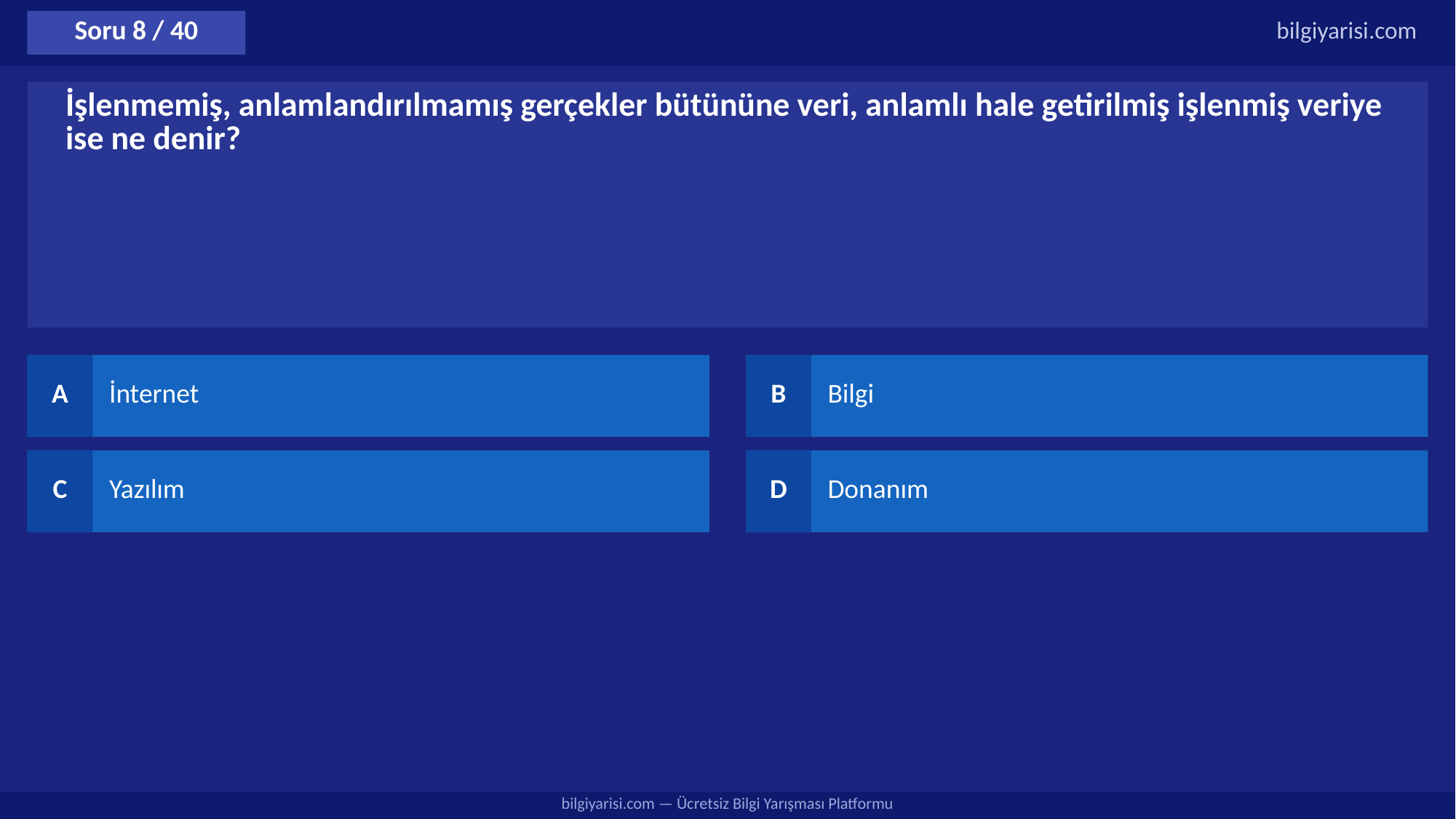

Soru 8 / 40
bilgiyarisi.com

İşlenmemiş, anlamlandırılmamış gerçekler bütününe veri, anlamlı hale getirilmiş işlenmiş veriye ise ne denir?

A
İnternet

B
Bilgi

C
Yazılım

D
Donanım
bilgiyarisi.com — Ücretsiz Bilgi Yarışması Platformu